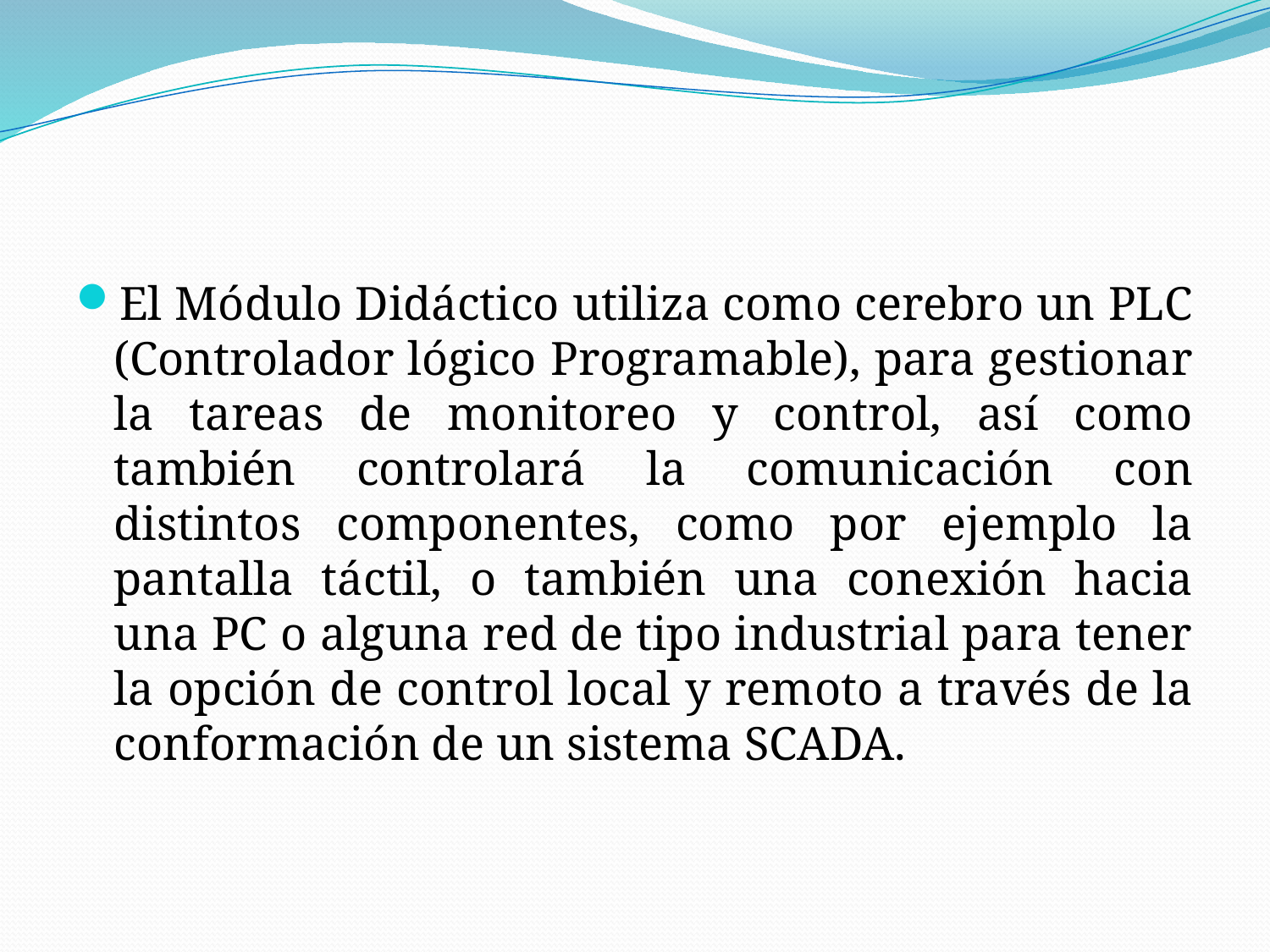

#
El Módulo Didáctico utiliza como cerebro un PLC (Controlador lógico Programable), para gestionar la tareas de monitoreo y control, así como también controlará la comunicación con distintos componentes, como por ejemplo la pantalla táctil, o también una conexión hacia una PC o alguna red de tipo industrial para tener la opción de control local y remoto a través de la conformación de un sistema SCADA.